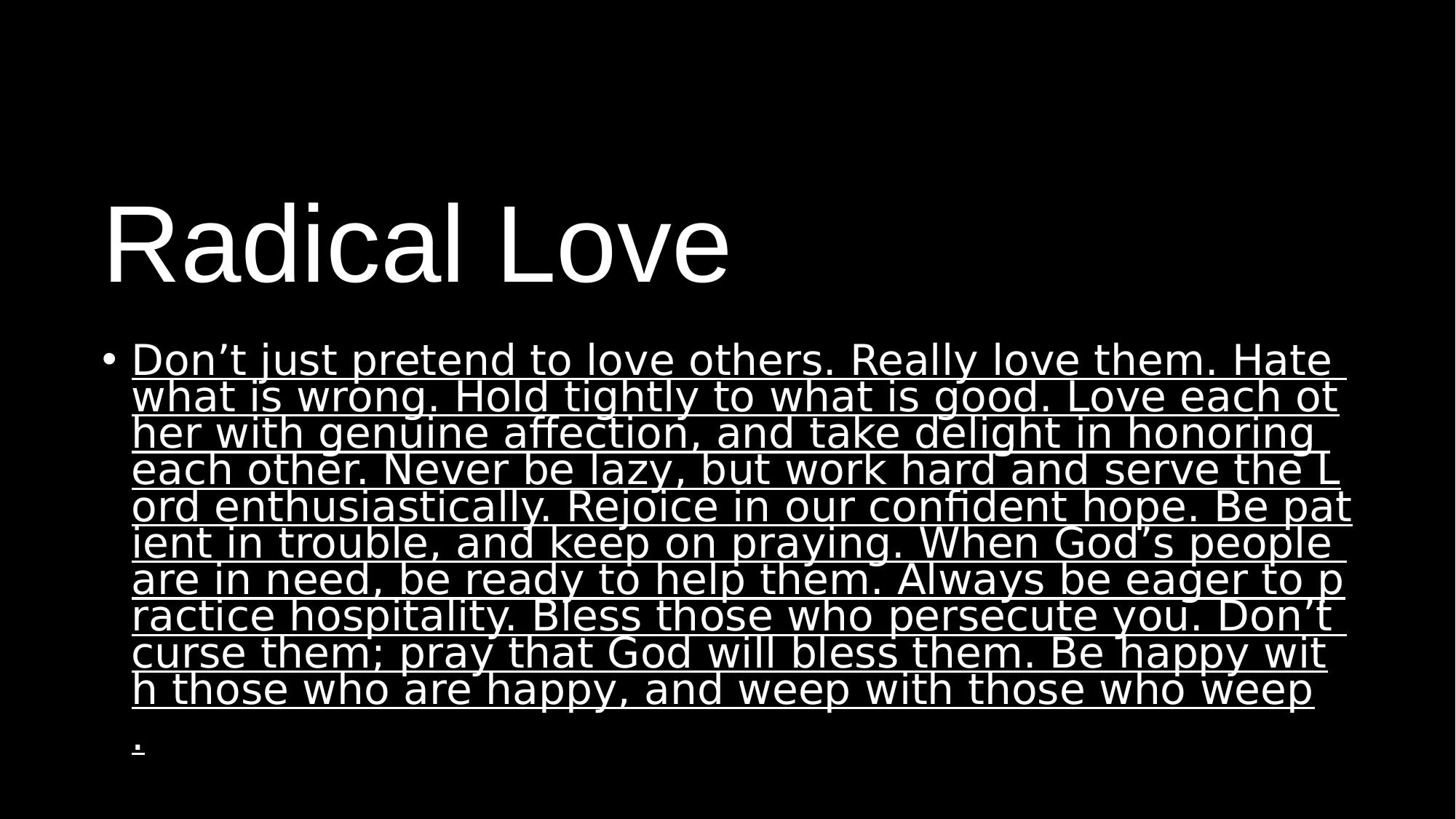

# Radical Love

Don’t just pretend to love others. Really love them. Hate what is wrong. Hold tightly to what is good. Love each other with genuine affection, and take delight in honoring each other. Never be lazy, but work hard and serve the Lord enthusiastically. Rejoice in our confident hope. Be patient in trouble, and keep on praying. When God’s people are in need, be ready to help them. Always be eager to practice hospitality. Bless those who persecute you. Don’t curse them; pray that God will bless them. Be happy with those who are happy, and weep with those who weep.